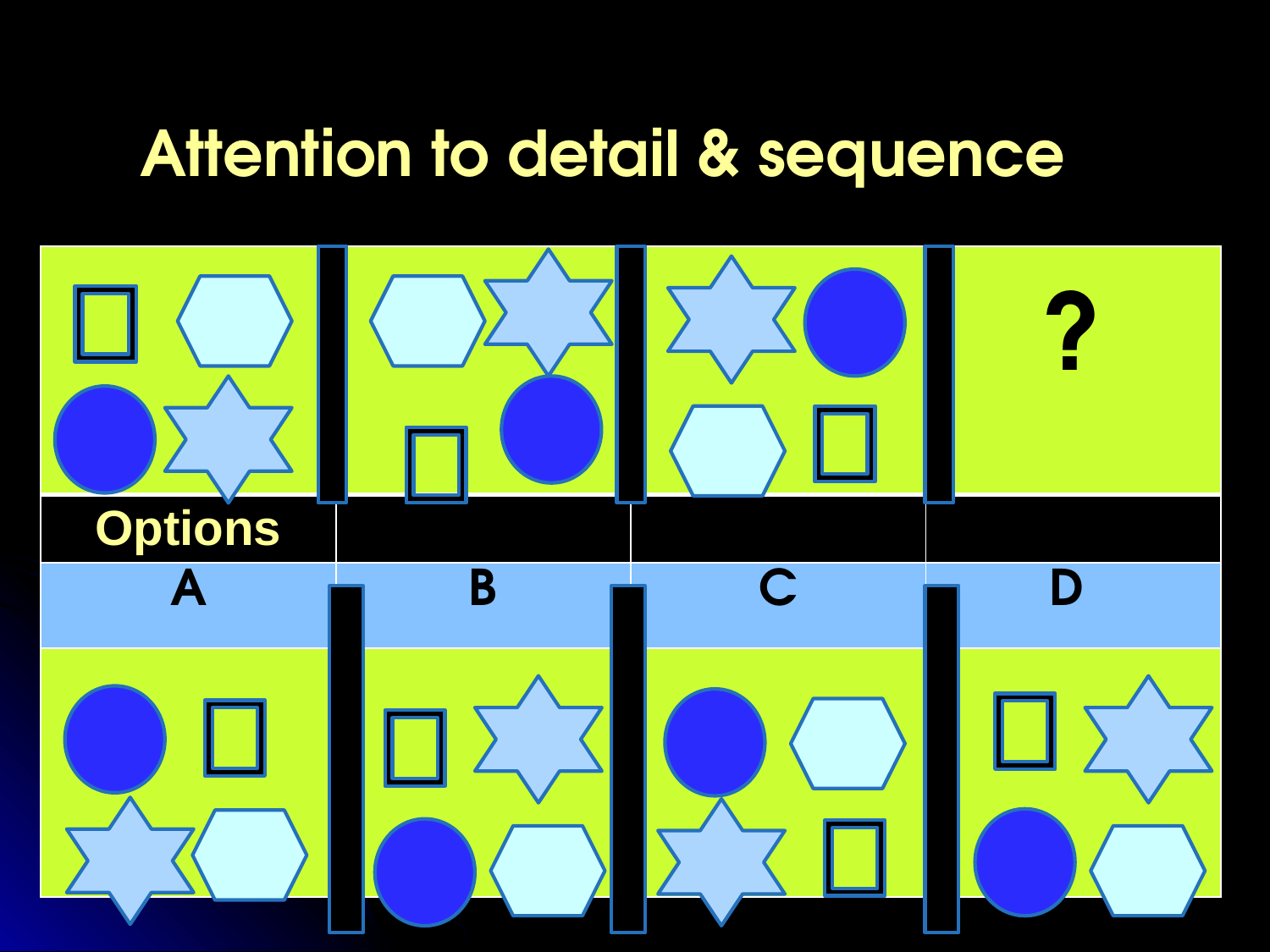

# Attention to detail & sequence
|  |  |  | ? |
| --- | --- | --- | --- |
| Options |  |  |  |
| A | B | C | D |
|  |  |  |  |